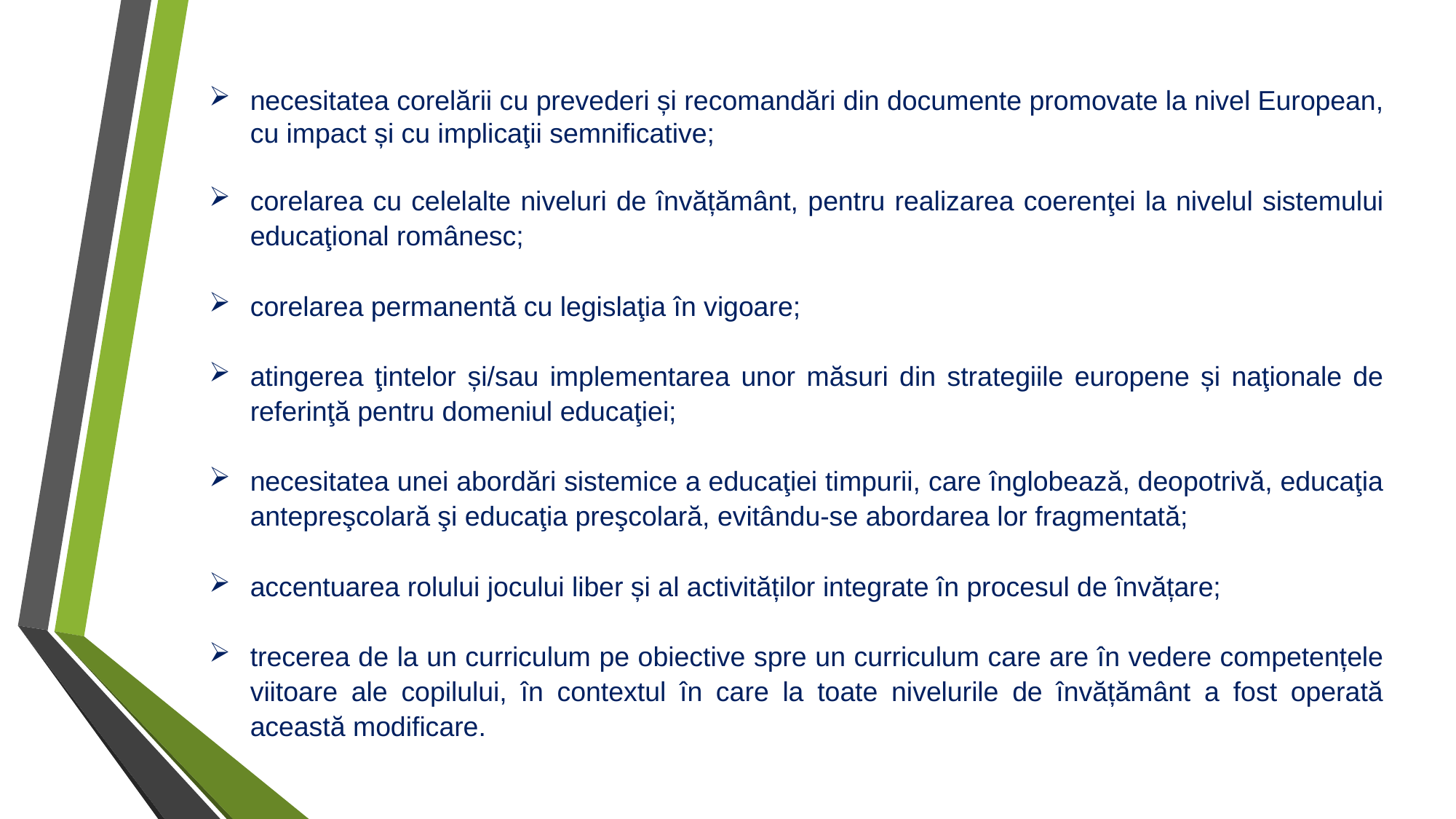

necesitatea corelării cu prevederi și recomandări din documente promovate la nivel European, cu impact și cu implicaţii semnificative;

corelarea cu celelalte niveluri de învățământ, pentru realizarea coerenţei la nivelul sistemului educaţional românesc;

corelarea permanentă cu legislaţia în vigoare;

atingerea ţintelor și/sau implementarea unor măsuri din strategiile europene și naţionale de referinţă pentru domeniul educaţiei;

necesitatea unei abordări sistemice a educaţiei timpurii, care înglobează, deopotrivă, educaţia antepreşcolară şi educaţia preşcolară, evitându-se abordarea lor fragmentată;

accentuarea rolului jocului liber și al activităților integrate în procesul de învățare;

trecerea de la un curriculum pe obiective spre un curriculum care are în vedere competențele viitoare ale copilului, în contextul în care la toate nivelurile de învățământ a fost operată această modificare.